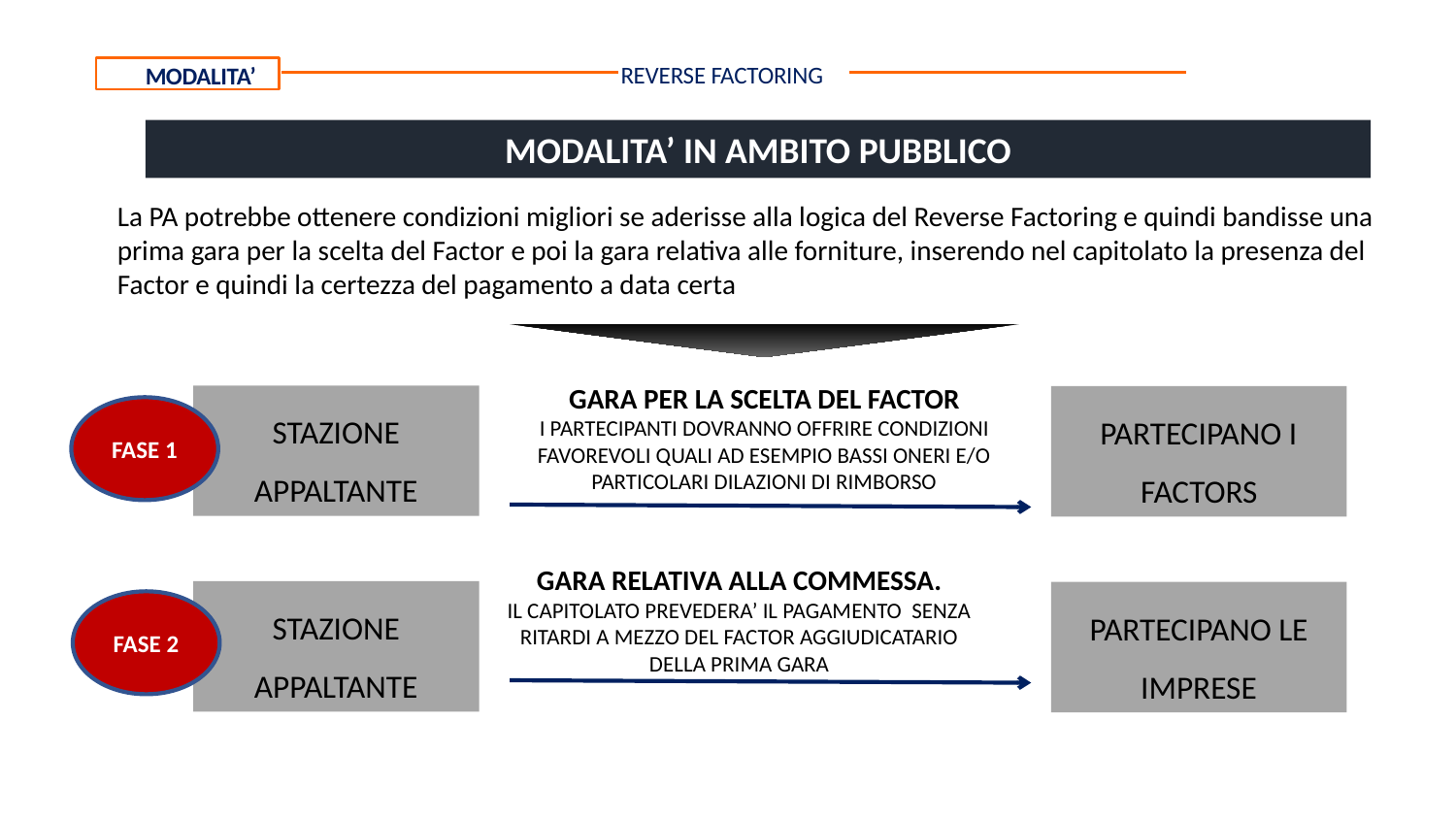

MODALITA’
REVERSE FACTORING

MODALITA’ IN AMBITO PUBBLICO
La PA potrebbe ottenere condizioni migliori se aderisse alla logica del Reverse Factoring e quindi bandisse una prima gara per la scelta del Factor e poi la gara relativa alle forniture, inserendo nel capitolato la presenza del Factor e quindi la certezza del pagamento a data certa

GARA PER LA SCELTA DEL FACTOR
I PARTECIPANTI DOVRANNO OFFRIRE CONDIZIONI FAVOREVOLI QUALI AD ESEMPIO BASSI ONERI E/O PARTICOLARI DILAZIONI DI RIMBORSO
STAZIONE APPALTANTE
PARTECIPANO I FACTORS
FASE 1

GARA RELATIVA ALLA COMMESSA.
IL CAPITOLATO PREVEDERA’ IL PAGAMENTO  SENZA RITARDI A MEZZO DEL FACTOR AGGIUDICATARIO DELLA PRIMA GARA
STAZIONE APPALTANTE
PARTECIPANO LE IMPRESE
FASE 2

Protezione dei dati Personali ai sensi del Reg. UE 679